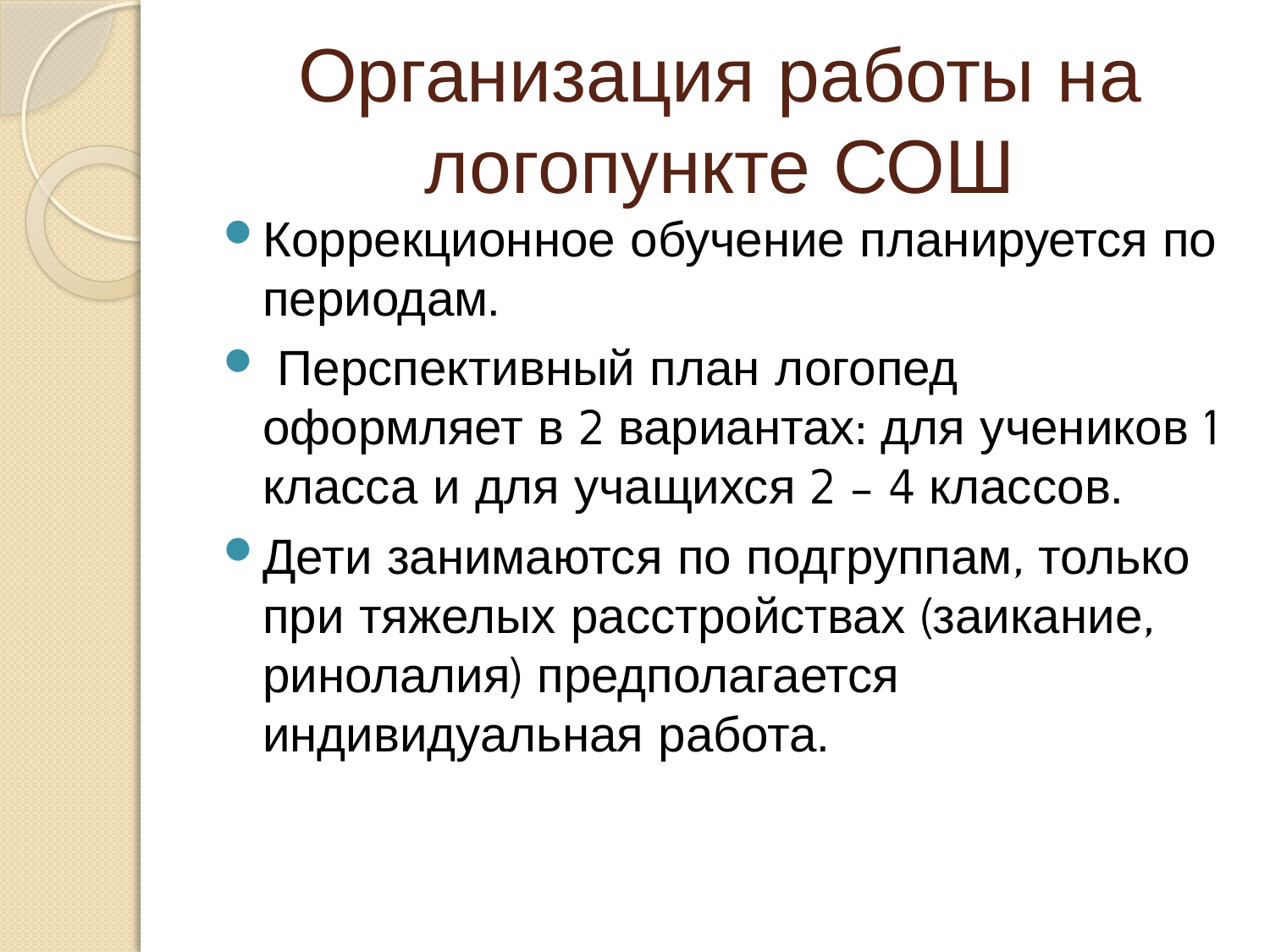

# Организация работы на логопункте СОШ
Коррекционное обучение планируется по периодам.
 Перспективный план логопед оформляет в 2 вариантах: для учеников 1 класса и для учащихся 2 – 4 классов.
Дети занимаются по подгруппам, только при тяжелых расстройствах (заикание, ринолалия) предполагается индивидуальная работа.